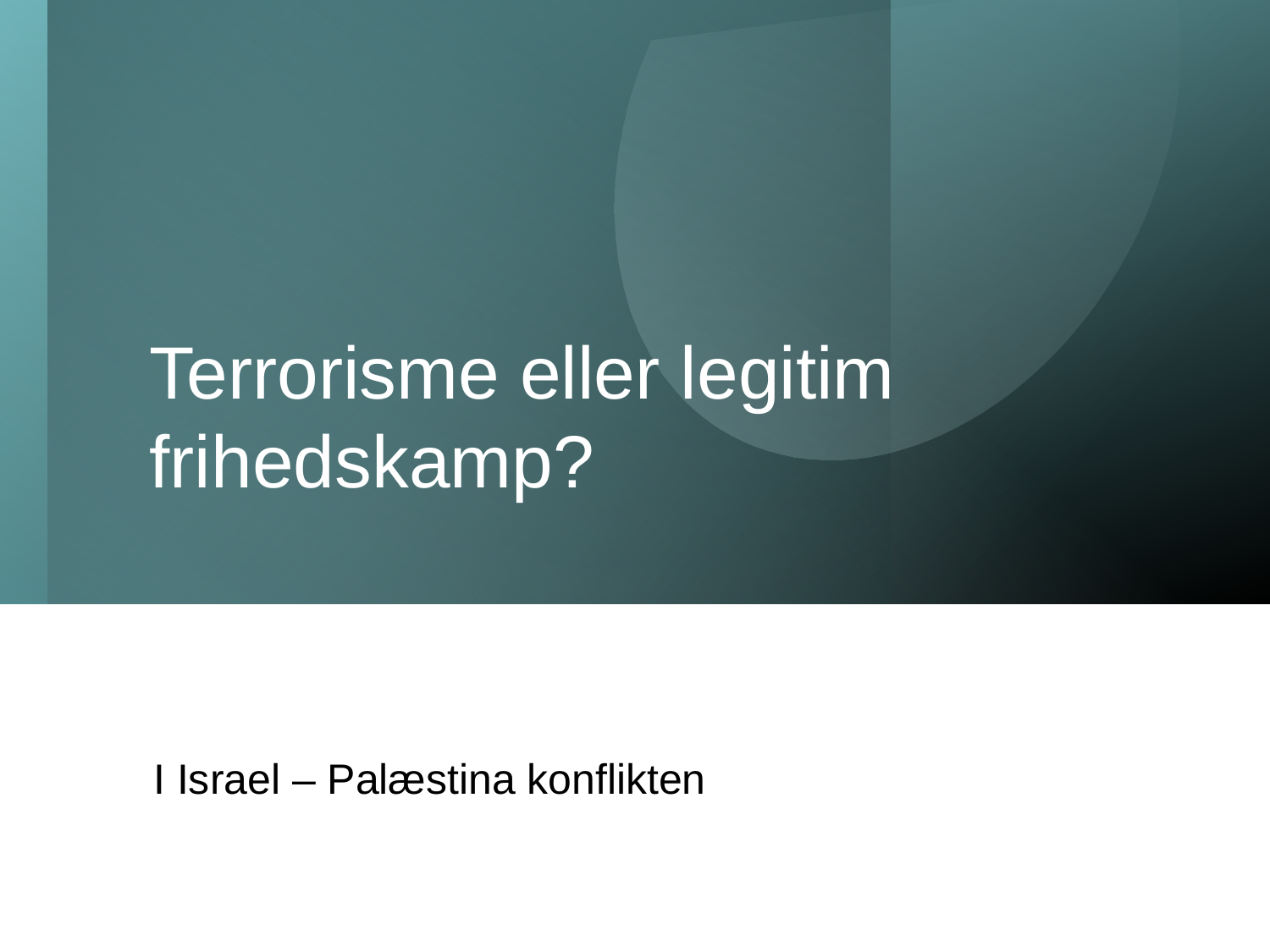

# Terrorisme eller legitim frihedskamp?
I Israel – Palæstina konflikten